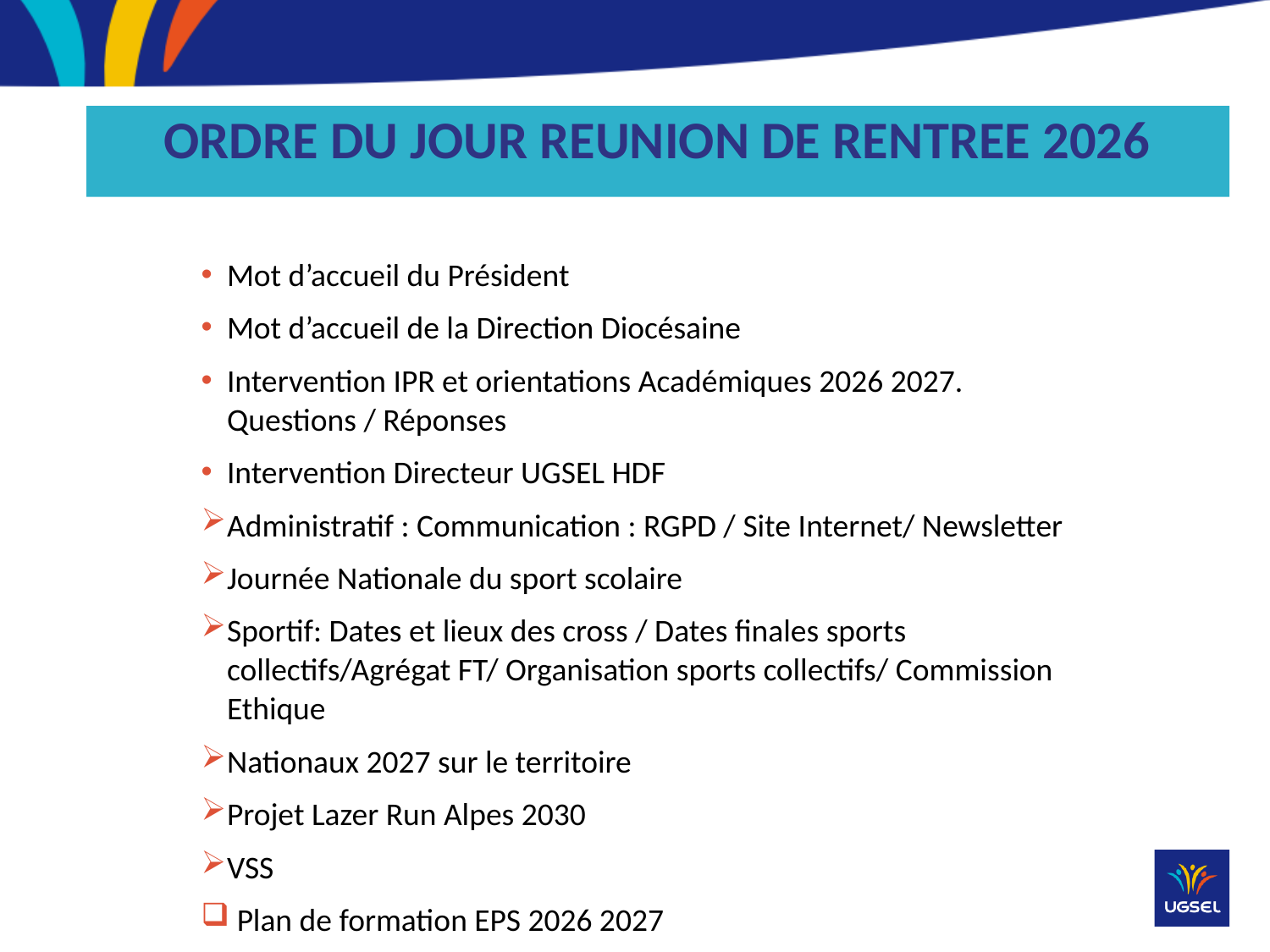

# ORDRE DU JOUR REUNION DE RENTREE 2026
Mot d’accueil du Président
Mot d’accueil de la Direction Diocésaine
Intervention IPR et orientations Académiques 2026 2027. Questions / Réponses
Intervention Directeur UGSEL HDF
Administratif : Communication : RGPD / Site Internet/ Newsletter
Journée Nationale du sport scolaire
Sportif: Dates et lieux des cross / Dates finales sports collectifs/Agrégat FT/ Organisation sports collectifs/ Commission Ethique
Nationaux 2027 sur le territoire
Projet Lazer Run Alpes 2030
VSS
 Plan de formation EPS 2026 2027